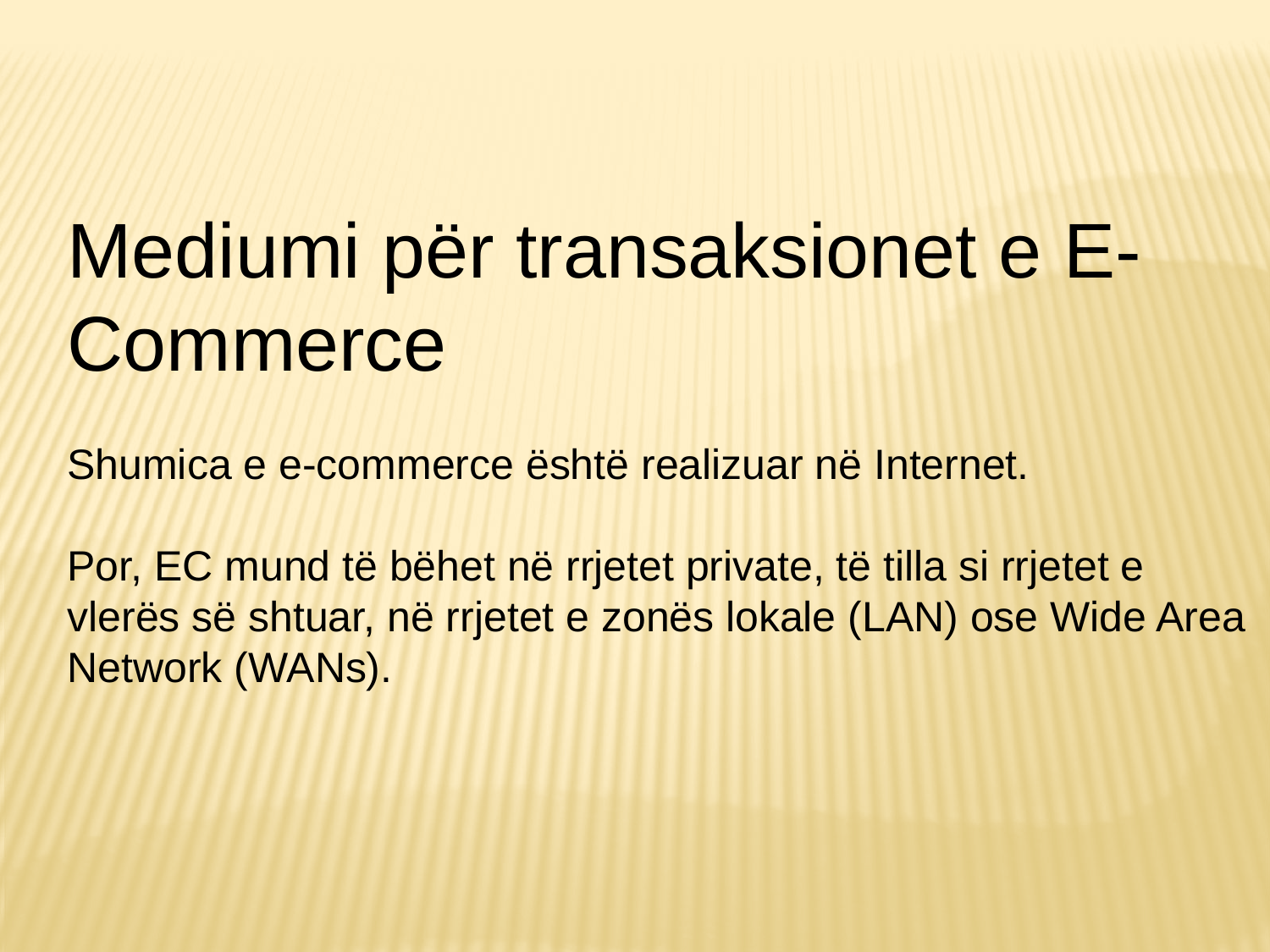

Mediumi për transaksionet e E-Commerce

Shumica e e-commerce është realizuar në Internet.

Por, EC mund të bëhet në rrjetet private, të tilla si rrjetet e vlerës së shtuar, në rrjetet e zonës lokale (LAN) ose Wide Area Network (WANs).